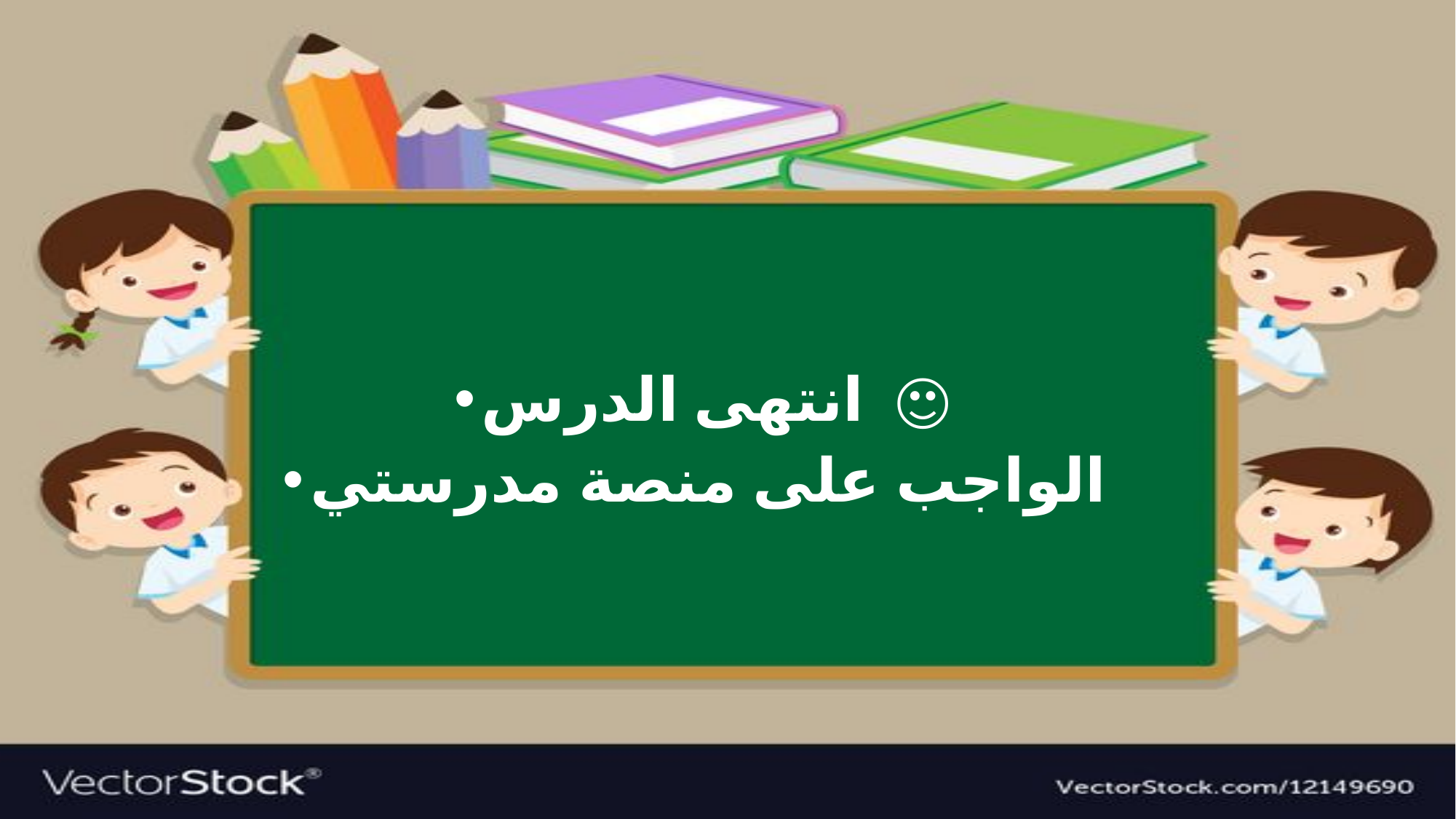

انتهى الدرس  🙂
الواجب على منصة مدرستي